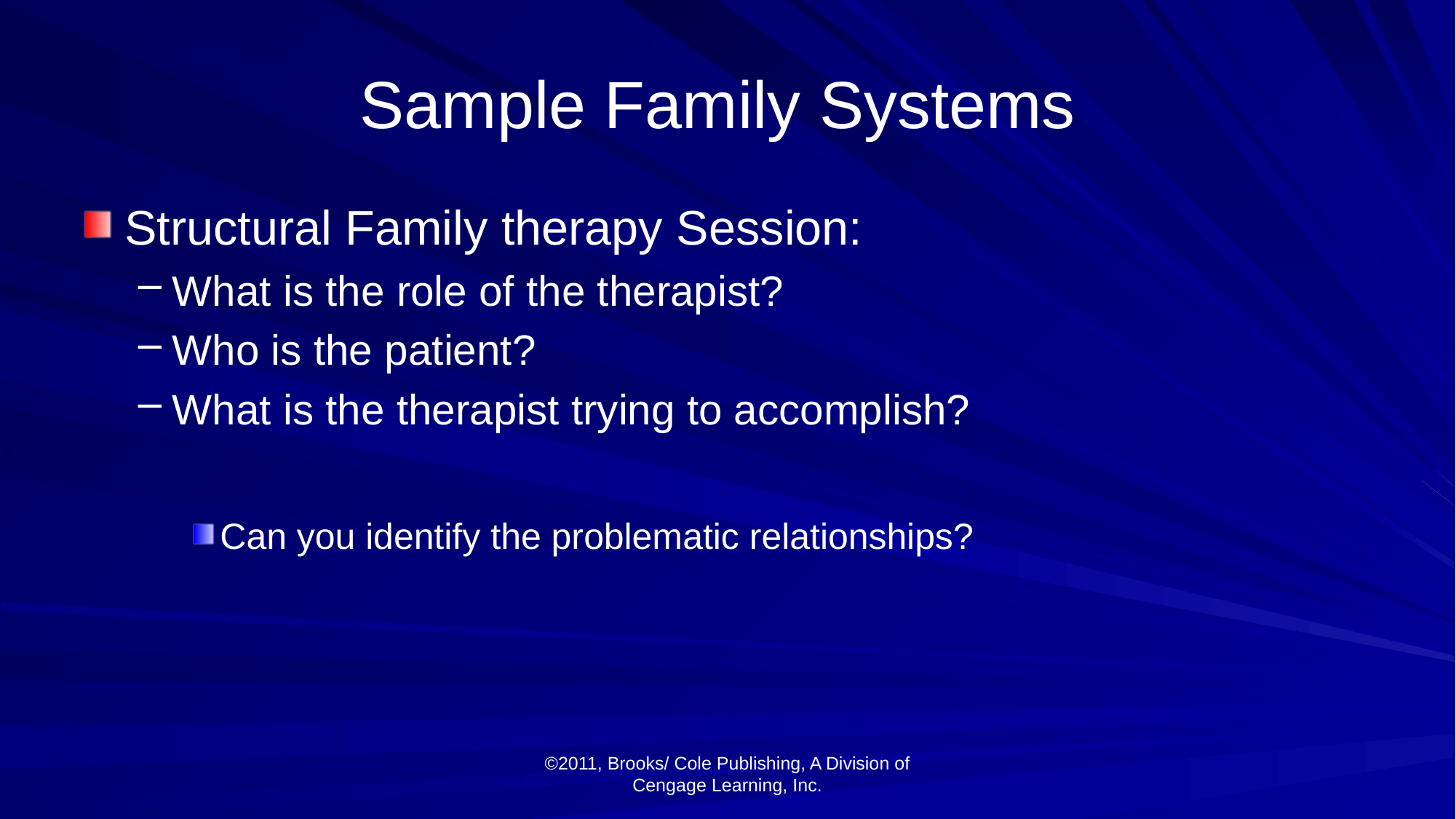

# Sample Family Systems
Structural Family therapy Session:
What is the role of the therapist?
Who is the patient?
What is the therapist trying to accomplish?

Can you identify the problematic relationships?
©2011, Brooks/ Cole Publishing, A Division of Cengage Learning, Inc.